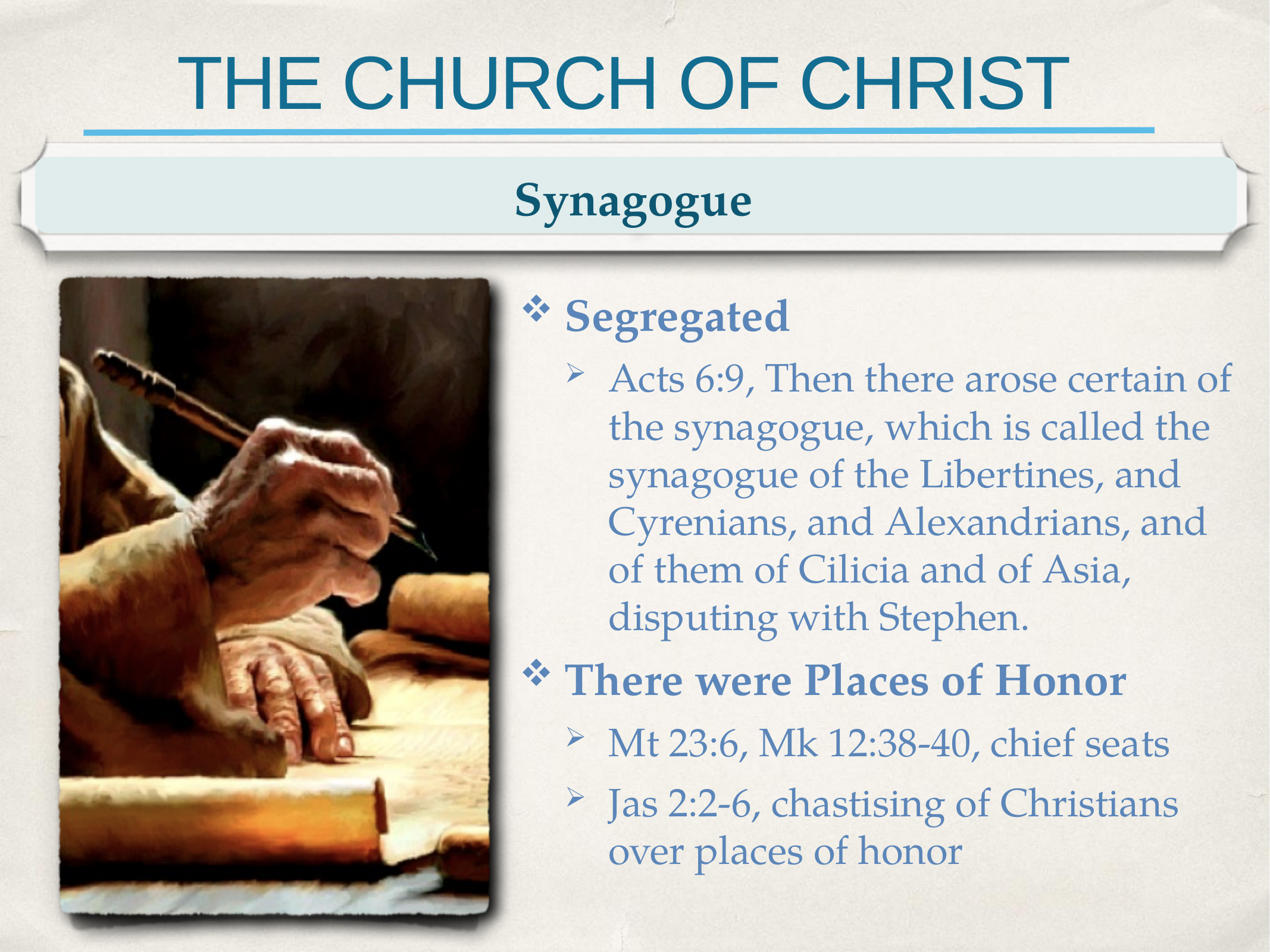

# THE CHURCH OF CHRIST
Synagogue
Segregated
Acts 6:9, Then there arose certain of the synagogue, which is called the synagogue of the Libertines, and Cyrenians, and Alexandrians, and of them of Cilicia and of Asia, disputing with Stephen.
There were Places of Honor
Mt 23:6, Mk 12:38-40, chief seats
Jas 2:2-6, chastising of Christians over places of honor